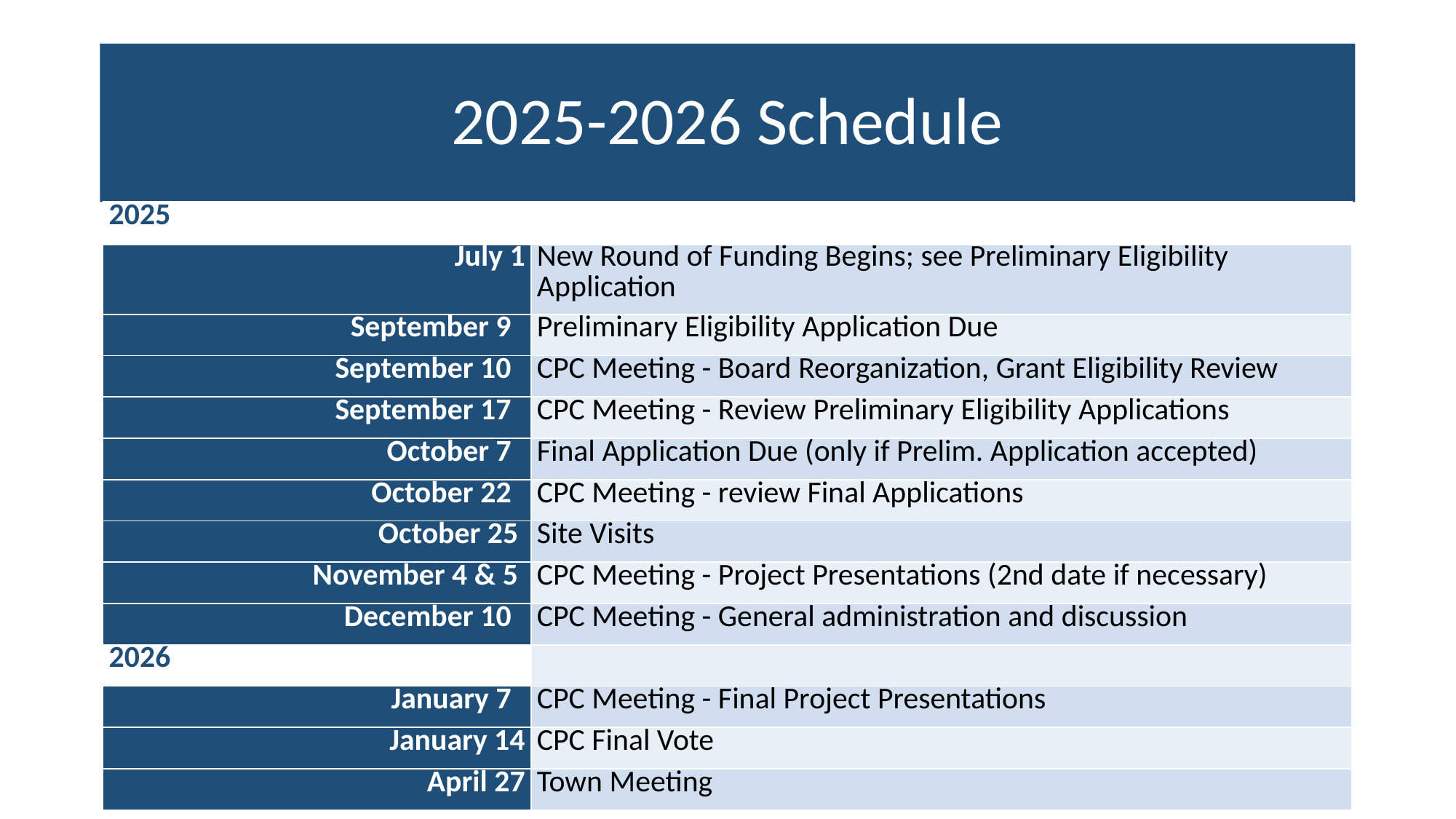

# 2025-2026 Schedule
| 2025 |  |
| --- | --- |
| July 1 | New Round of Funding Begins; see Preliminary Eligibility Application |
| September 9 | Preliminary Eligibility Application Due |
| September 10 | CPC Meeting - Board Reorganization, Grant Eligibility Review |
| September 17 | CPC Meeting - Review Preliminary Eligibility Applications |
| October 7 | Final Application Due (only if Prelim. Application accepted) |
| October 22 | CPC Meeting - review Final Applications |
| October 25 | Site Visits |
| November 4 & 5 | CPC Meeting - Project Presentations (2nd date if necessary) |
| December 10 | CPC Meeting - General administration and discussion |
| 2026 |  |
| January 7 | CPC Meeting - Final Project Presentations |
| January 14 | CPC Final Vote |
| April 27 | Town Meeting |